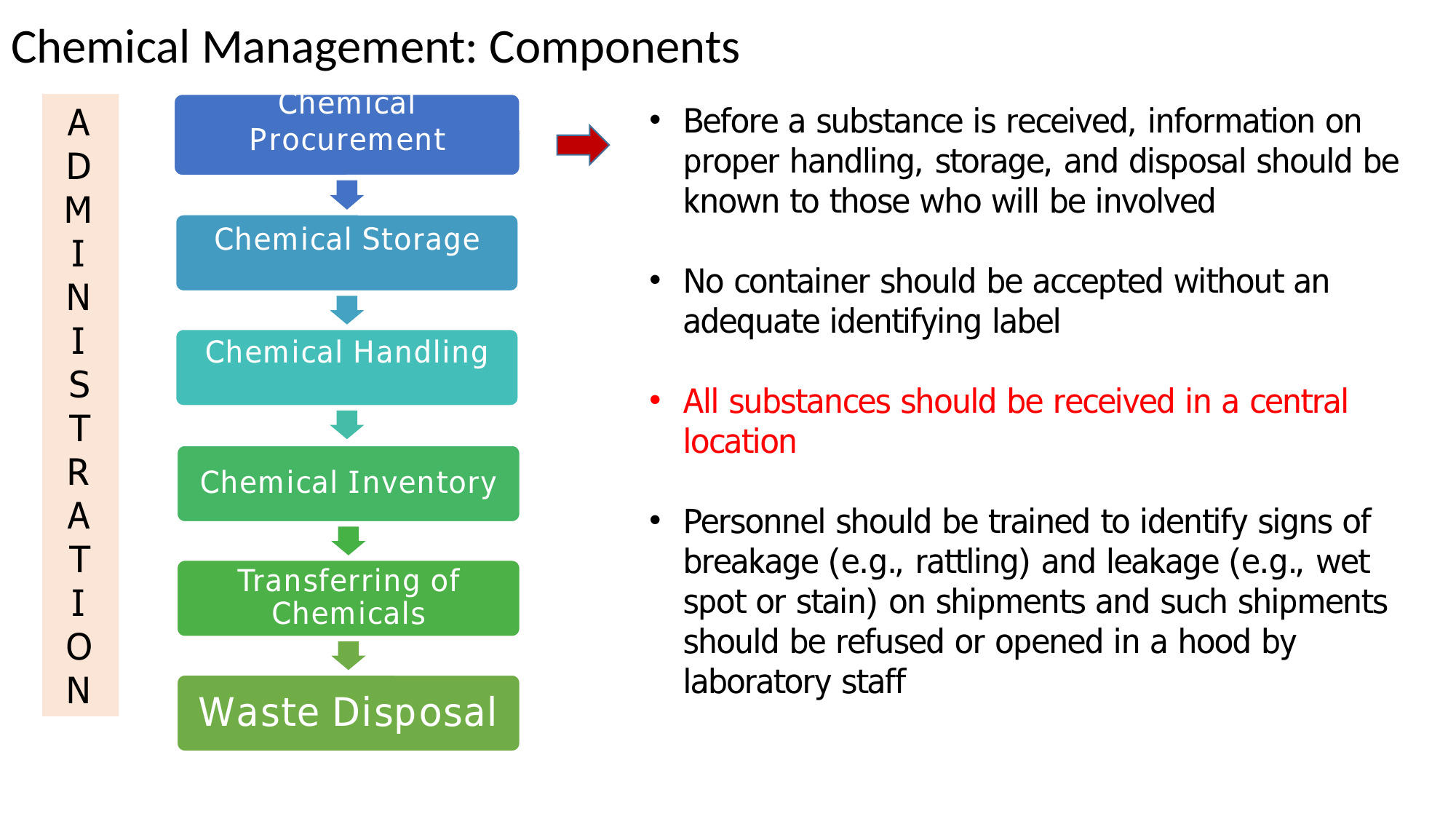

# Chemical Management: Components
A
D
M
I
N
I
S
T
R
A
T
I
O
N
Chemical Procurement

Chemical Storage

Chemical Handling

Chemical Inventory

Transferring of Chemicals

Waste Disposal
Before a substance is received, information on proper handling, storage, and disposal should be known to those who will be involved

No container should be accepted without an adequate identifying label

All substances should be received in a central location

Personnel should be trained to identify signs of breakage (e.g., rattling) and leakage (e.g., wet spot or stain) on shipments and such shipments should be refused or opened in a hood by laboratory staff